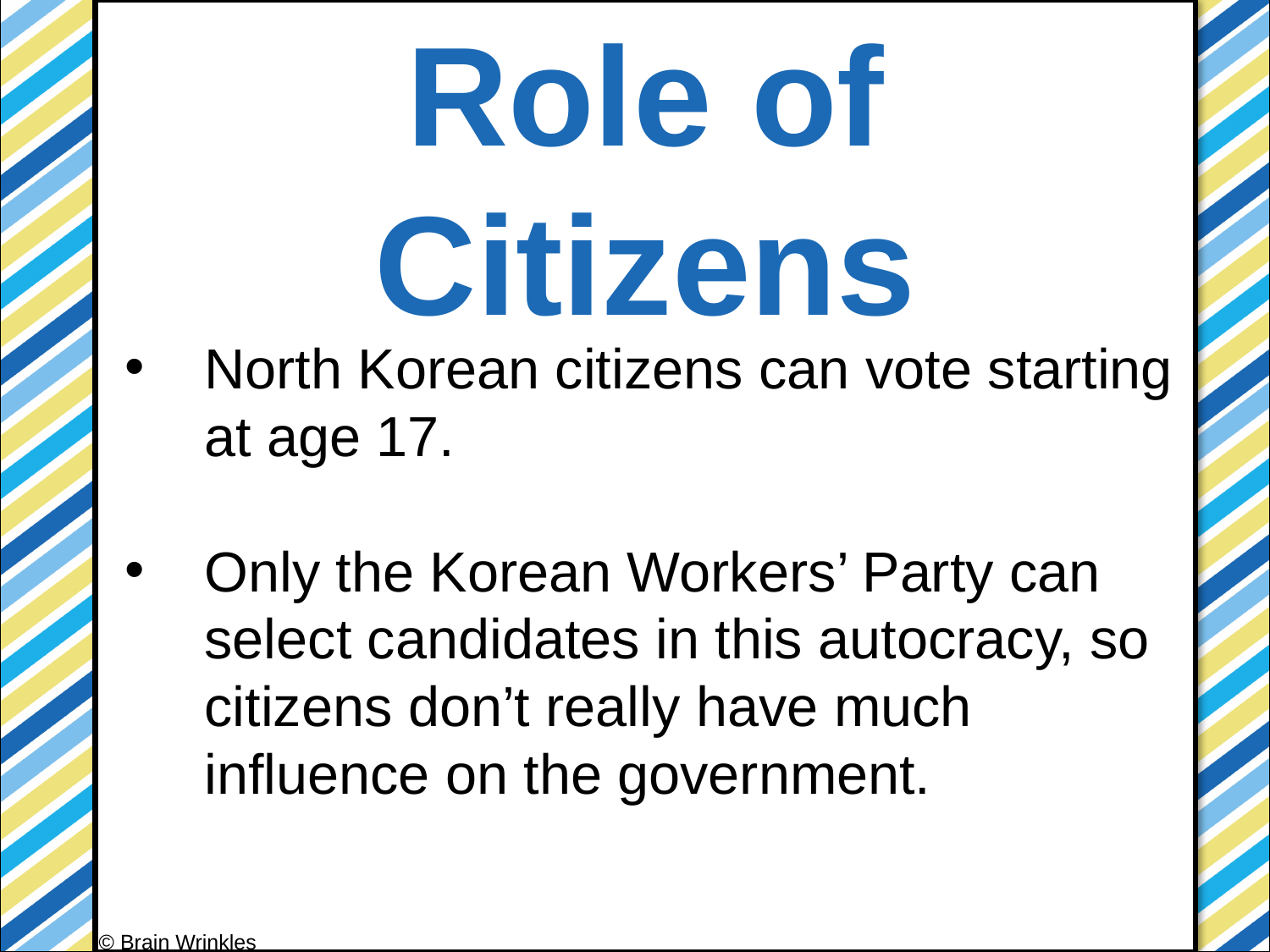

Role of
Citizens

#
North Korean citizens can vote starting at age 17.

Only the Korean Workers’ Party can select candidates in this autocracy, so citizens don’t really have much influence on the government.

© Brain Wrinkles